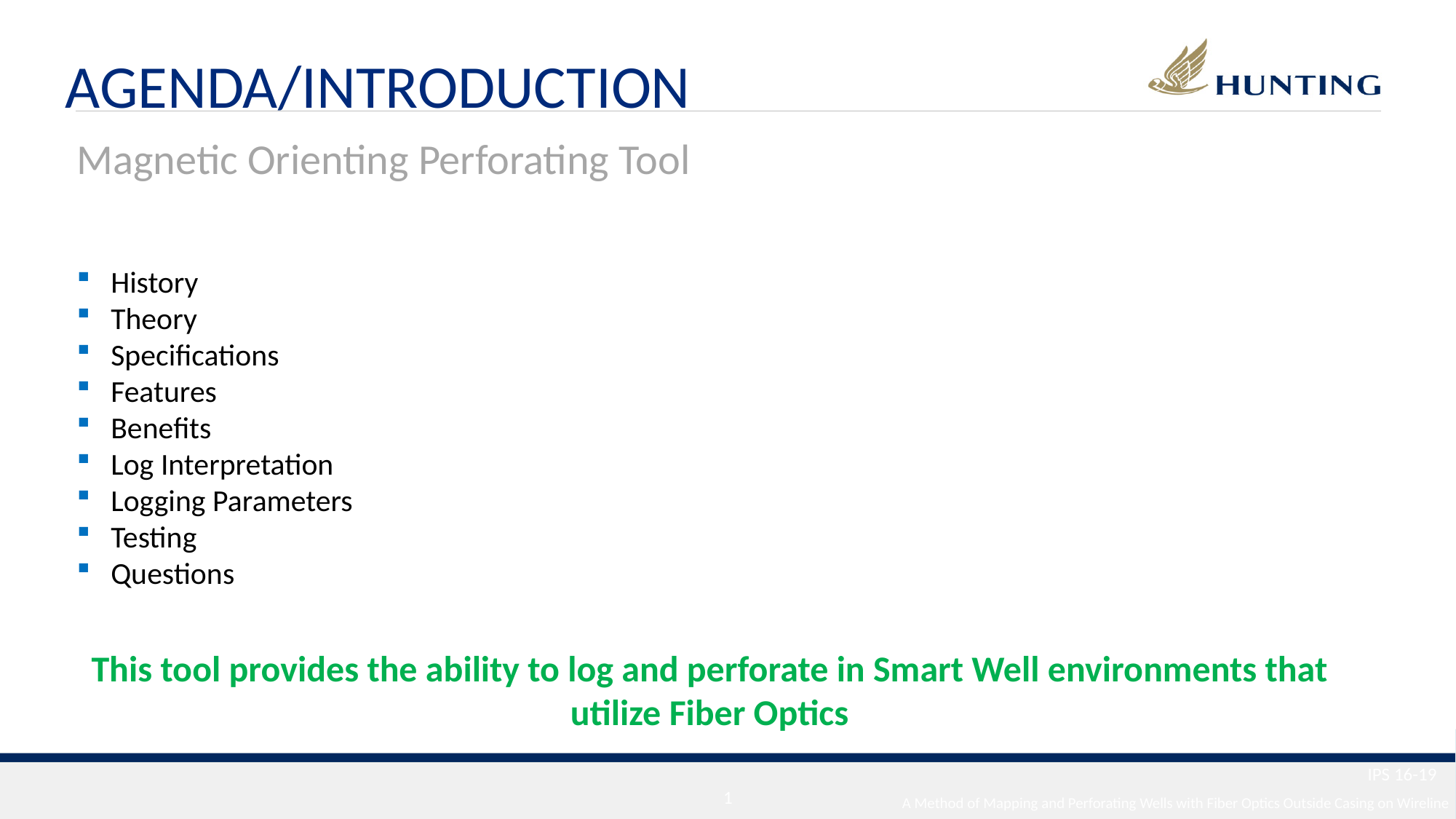

AGENDA/INTRODUCTION
Magnetic Orienting Perforating Tool
History
Theory
Specifications
Features
Benefits
Log Interpretation
Logging Parameters
Testing
Questions
This tool provides the ability to log and perforate in Smart Well environments that utilize Fiber Optics
IPS 16-19
1
A Method of Mapping and Perforating Wells with Fiber Optics Outside Casing on Wireline